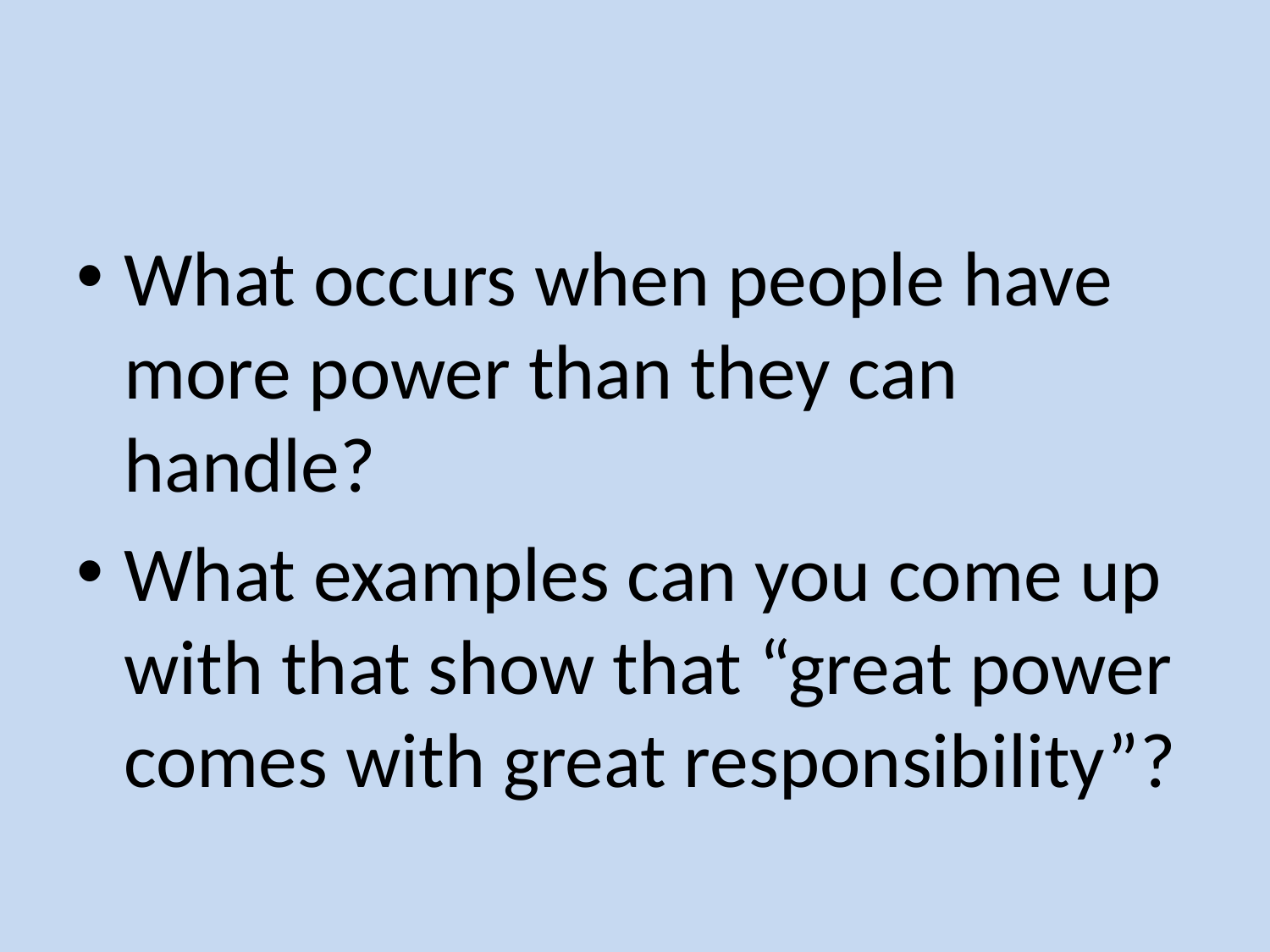

What occurs when people have more power than they can handle?
What examples can you come up with that show that “great power comes with great responsibility”?